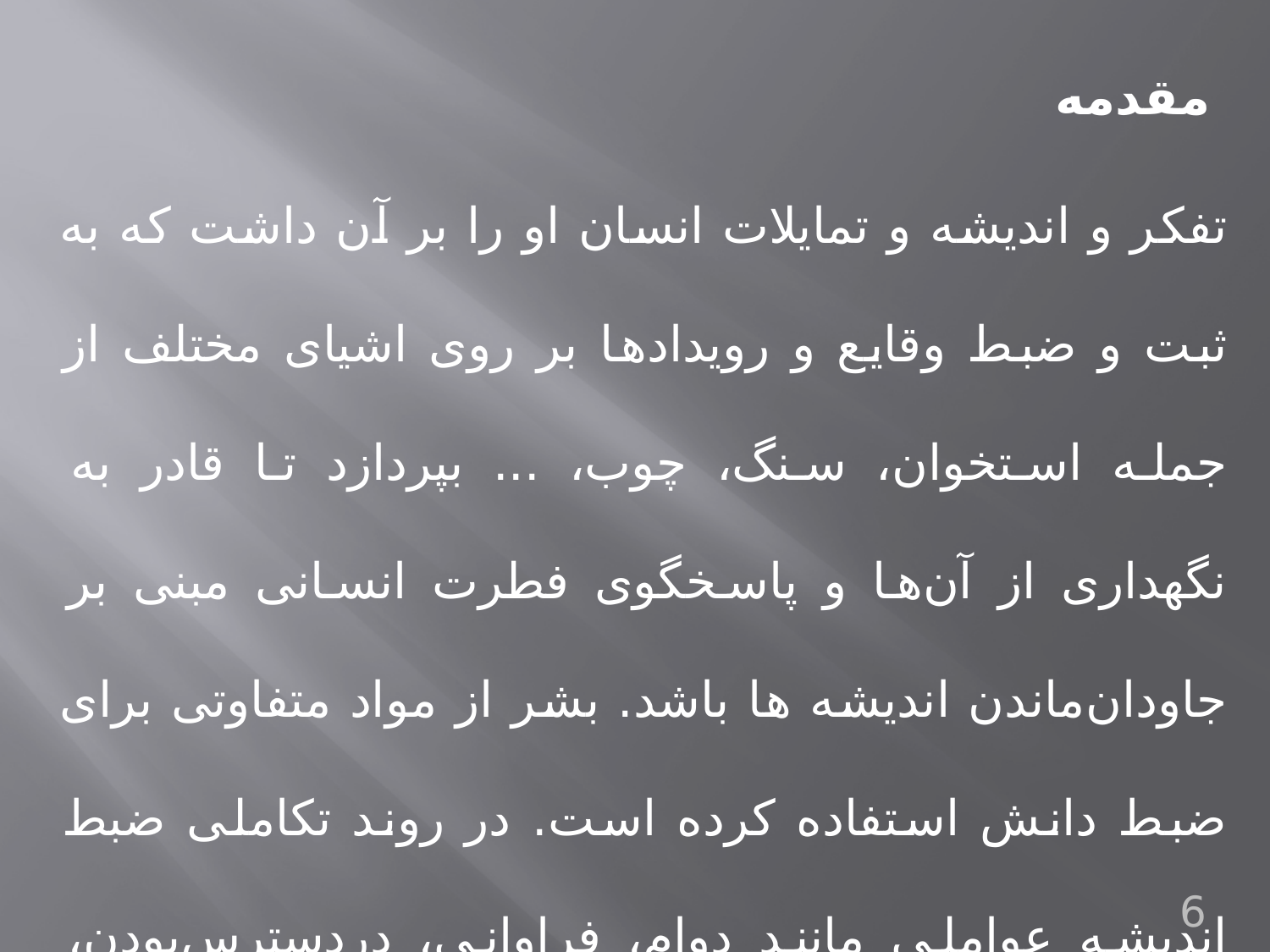

مقدمه
تفکر و اندیشه و تمایلات انسان او را بر آن داشت که به ثبت و ضبط وقایع و رویدادها بر روی اشیای مختلف از جمله استخوان، سنگ، چوب، ... بپردازد تا قادر به نگهداری از آن‌ها و پاسخگوی فطرت انسانی مبنی بر جاودان‌ماندن اندیشه ها باشد. بشر از مواد متفاوتی برای ضبط دانش استفاده کرده است. در روند تکاملی ضبط اندیشه عواملی مانند دوام، فراوانی، دردسترس‌بودن، نرمی، سبکی، و کم‌حجم‌بودن مواد همواره مد نظر بوده است.
6